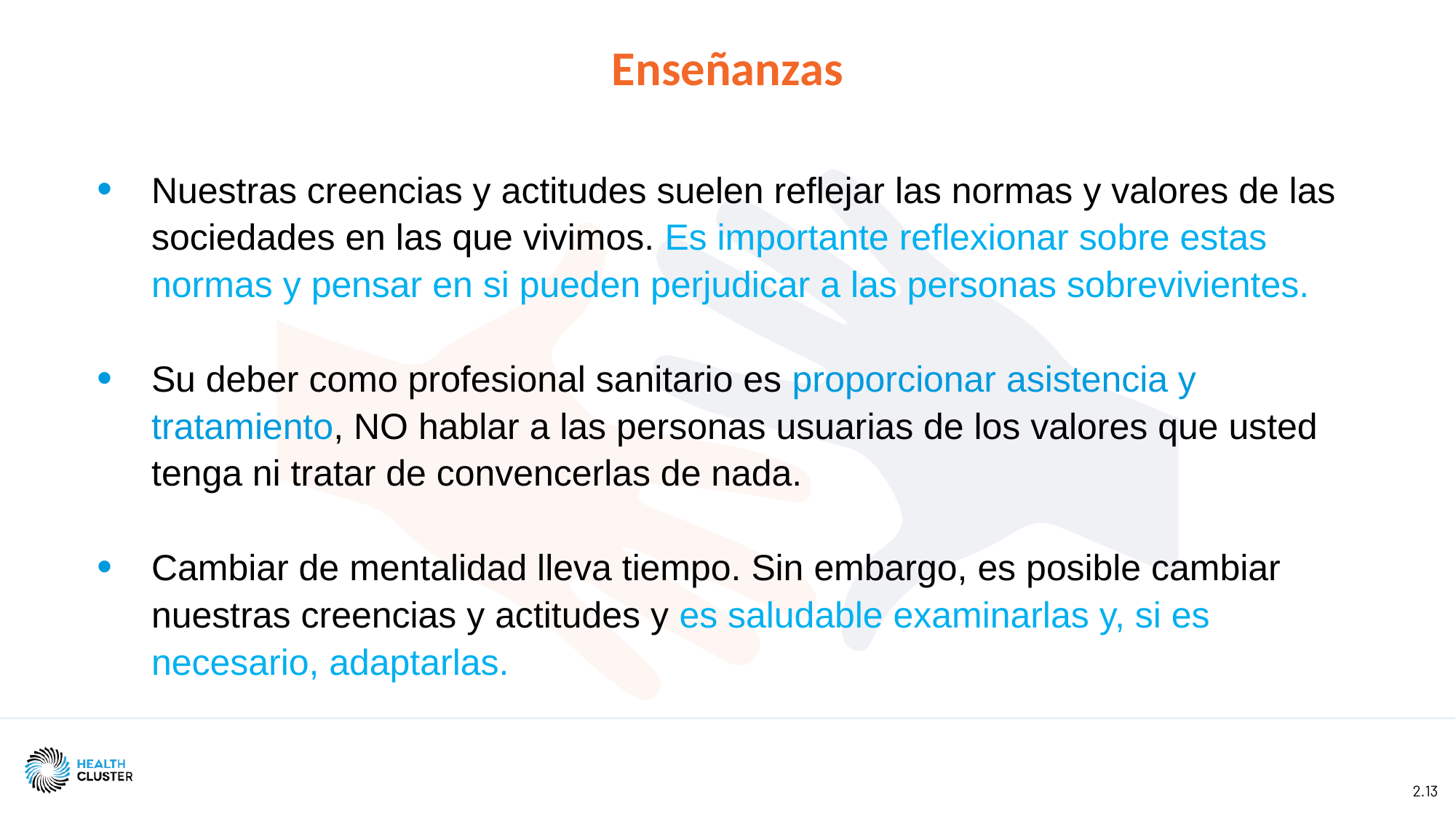

Enseñanzas
Nuestras creencias y actitudes suelen reflejar las normas y valores de las sociedades en las que vivimos. Es importante reflexionar sobre estas normas y pensar en si pueden perjudicar a las personas sobrevivientes.

Su deber como profesional sanitario es proporcionar asistencia y tratamiento, NO hablar a las personas usuarias de los valores que usted tenga ni tratar de convencerlas de nada.

Cambiar de mentalidad lleva tiempo. Sin embargo, es posible cambiar nuestras creencias y actitudes y es saludable examinarlas y, si es necesario, adaptarlas.
2.13